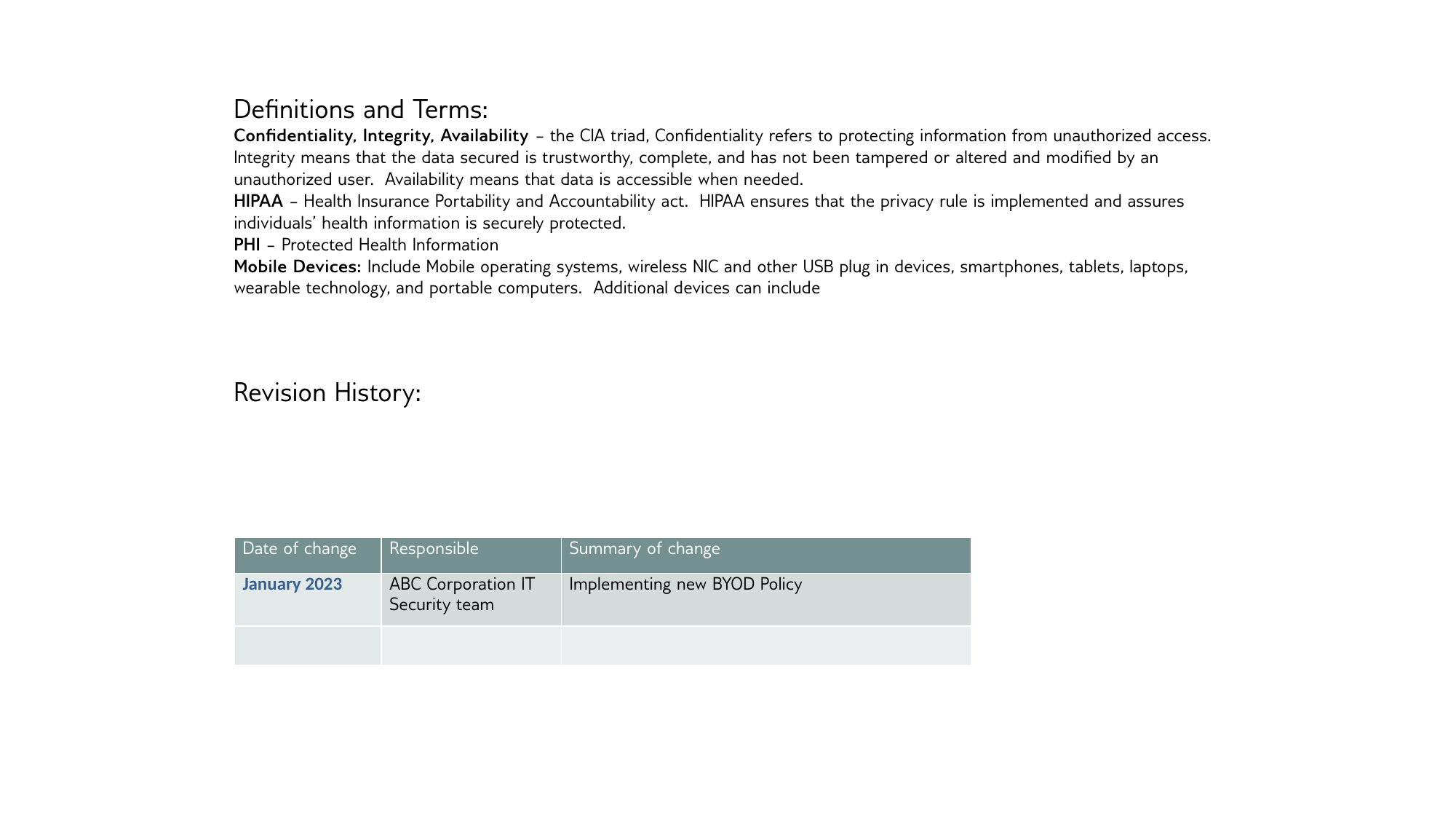

Definitions and Terms:
Confidentiality, Integrity, Availability – the CIA triad, Confidentiality refers to protecting information from unauthorized access.  Integrity means that the data secured is trustworthy, complete, and has not been tampered or altered and modified by an unauthorized user.  Availability means that data is accessible when needed.
HIPAA – Health Insurance Portability and Accountability act.  HIPAA ensures that the privacy rule is implemented and assures individuals’ health information is securely protected.
PHI – Protected Health Information
Mobile Devices: Include Mobile operating systems, wireless NIC and other USB plug in devices, smartphones, tablets, laptops, wearable technology, and portable computers.  Additional devices can include

Revision History:
| Date of change | Responsible | Summary of change |
| --- | --- | --- |
| January 2023 | ABC Corporation IT Security team | Implementing new BYOD Policy |
|  |  |  |